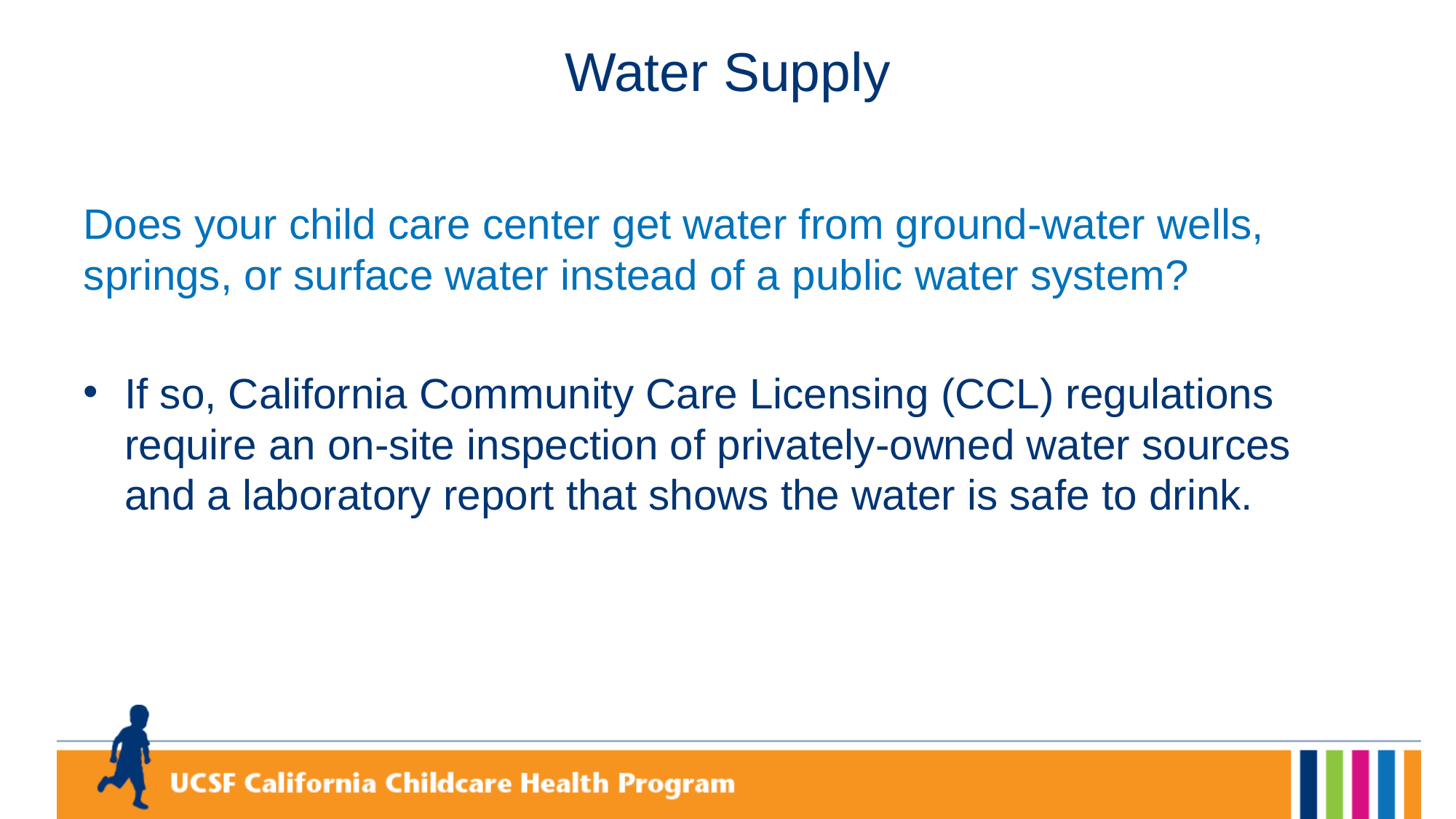

# Water Supply
Does your child care center get water from ground-water wells, springs, or surface water instead of a public water system?

If so, California Community Care Licensing (CCL) regulations require an on-site inspection of privately-owned water sources and a laboratory report that shows the water is safe to drink.